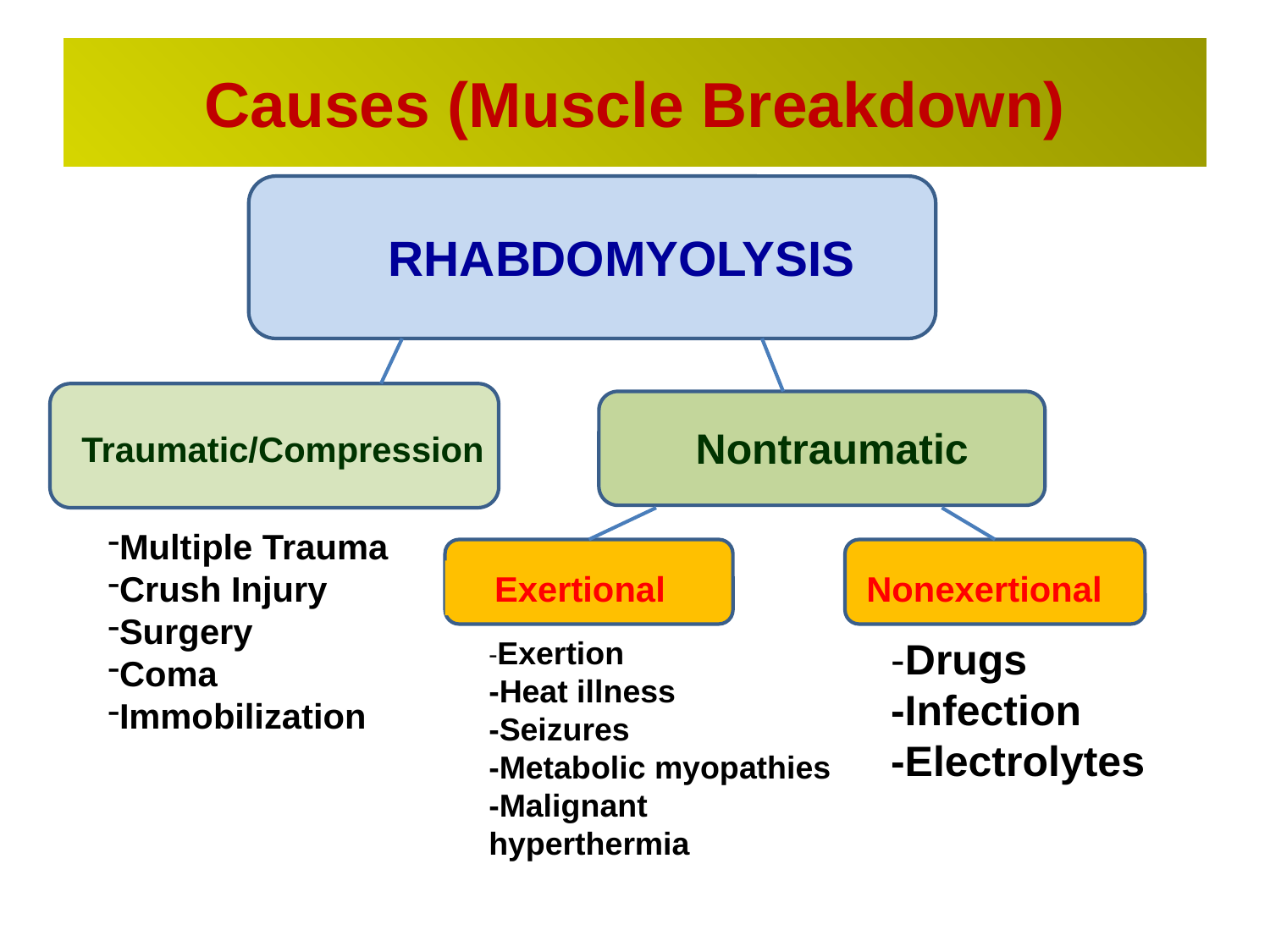

# Causes (Muscle Breakdown)

RHABDOMYOLYSIS

Traumatic/Compression

Nontraumatic
Multiple Trauma
Crush Injury
Surgery
Coma
Immobilization

Exertional

Nonexertional
-Exertion
-Heat illness
-Seizures
-Metabolic myopathies
-Malignant hyperthermia

-Drugs
-Infection
-Electrolytes